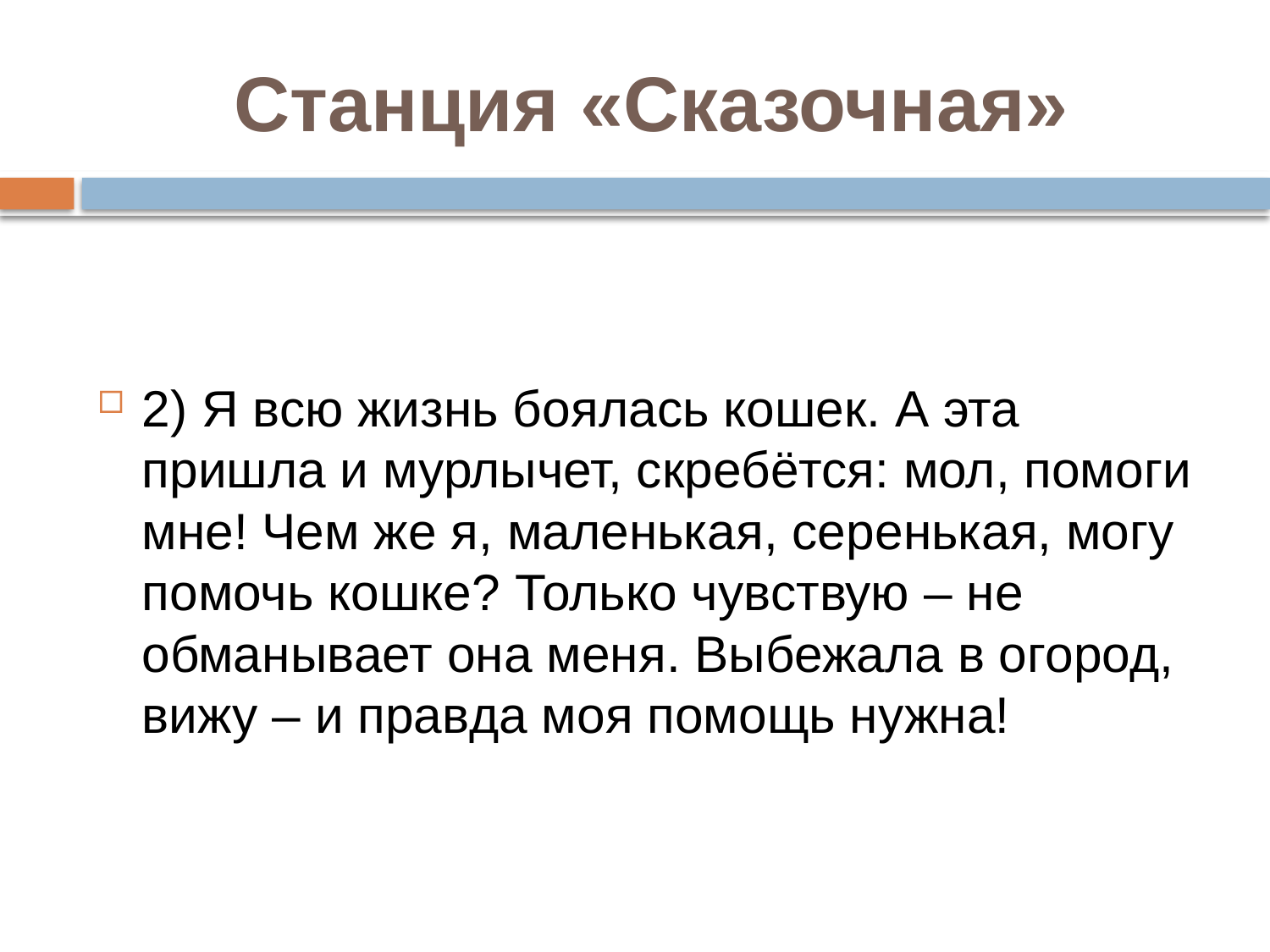

# Станция «Сказочная»

2) Я всю жизнь боялась кошек. А эта пришла и мурлычет, скребётся: мол, помоги мне! Чем же я, маленькая, серенькая, могу помочь кошке? Только чувствую – не обманывает она меня. Выбежала в огород, вижу – и правда моя помощь нужна!